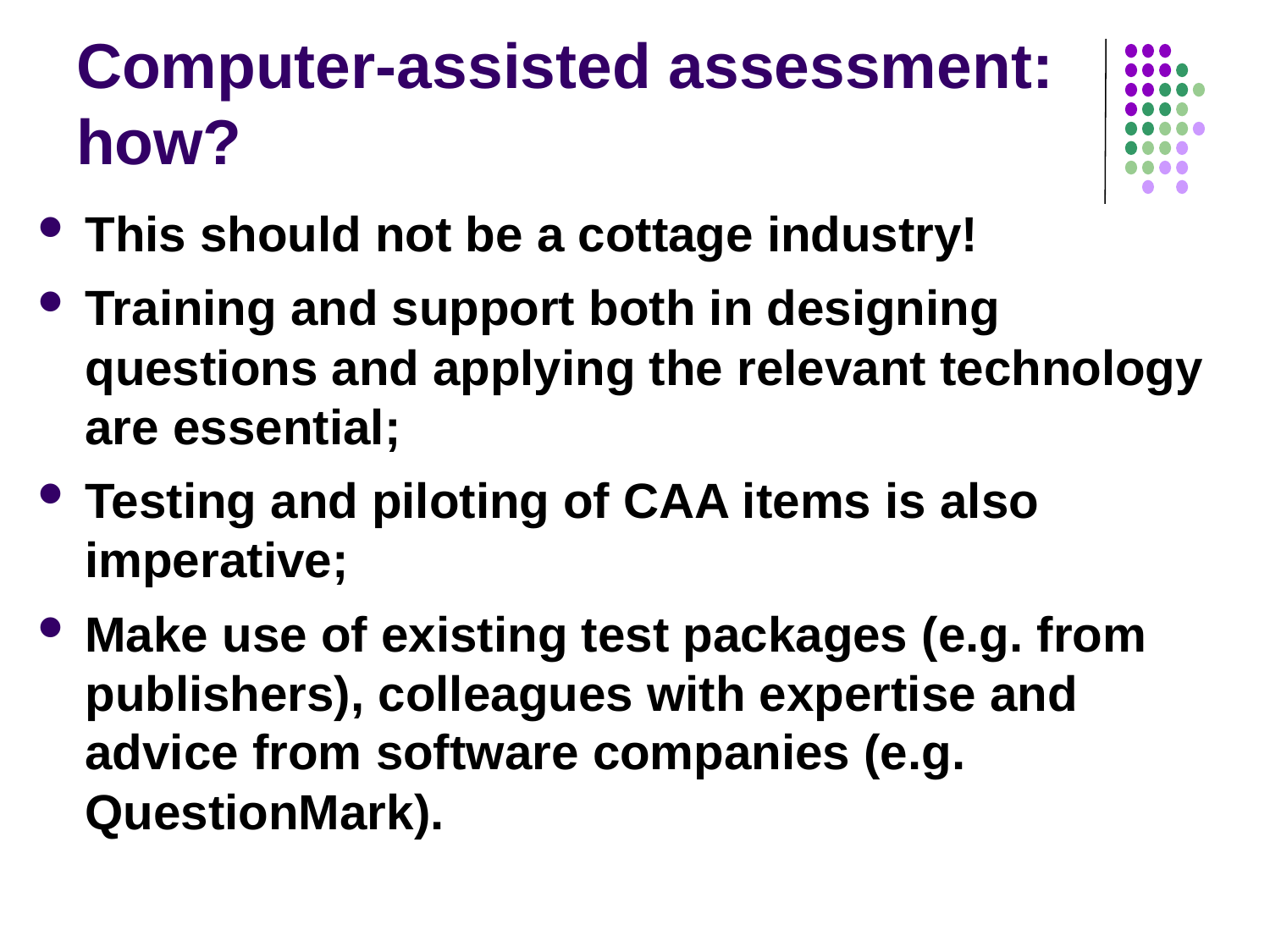

# Computer-assisted assessment: how?
This should not be a cottage industry!
Training and support both in designing questions and applying the relevant technology are essential;
Testing and piloting of CAA items is also imperative;
Make use of existing test packages (e.g. from publishers), colleagues with expertise and advice from software companies (e.g. QuestionMark).